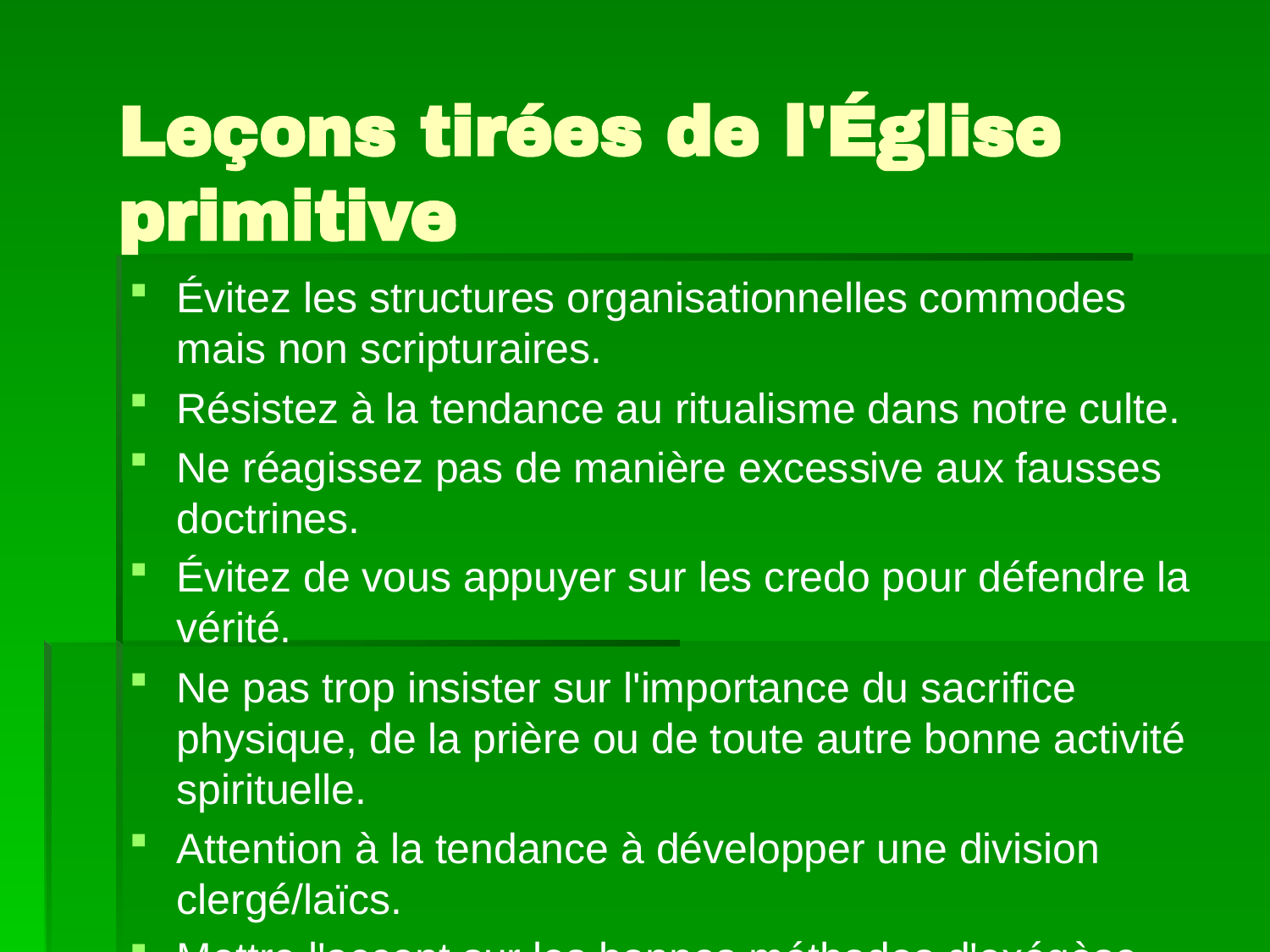

# Leçons tirées de l'Église primitive
Évitez les structures organisationnelles commodes mais non scripturaires.
Résistez à la tendance au ritualisme dans notre culte.
Ne réagissez pas de manière excessive aux fausses doctrines.
Évitez de vous appuyer sur les credo pour défendre la vérité.
Ne pas trop insister sur l'importance du sacrifice physique, de la prière ou de toute autre bonne activité spirituelle.
Attention à la tendance à développer une division clergé/laïcs.
Mettre l'accent sur les bonnes méthodes d'exégèse biblique